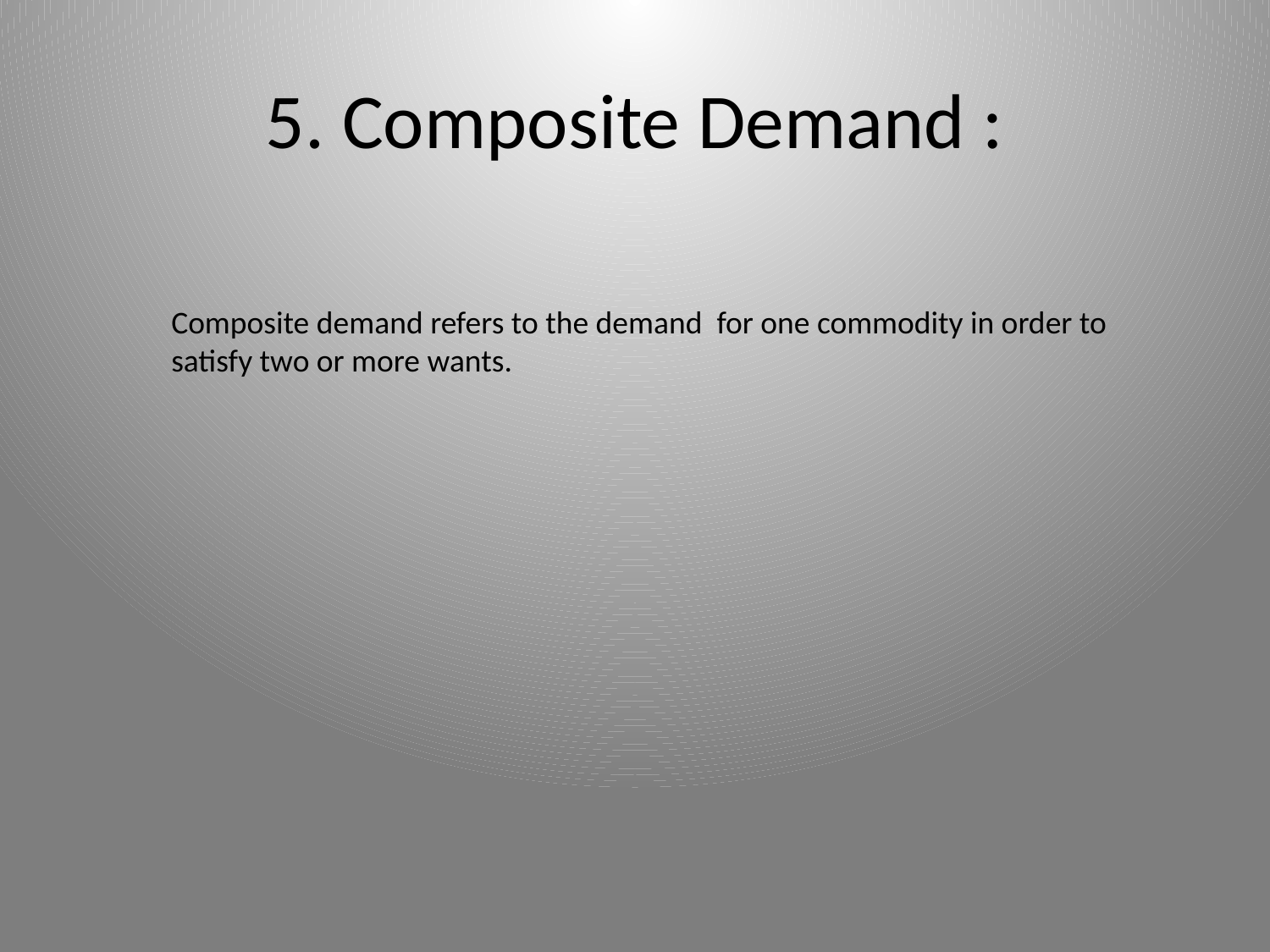

# 5. Composite Demand :
Composite demand refers to the demand  for one commodity in order to satisfy two or more wants.